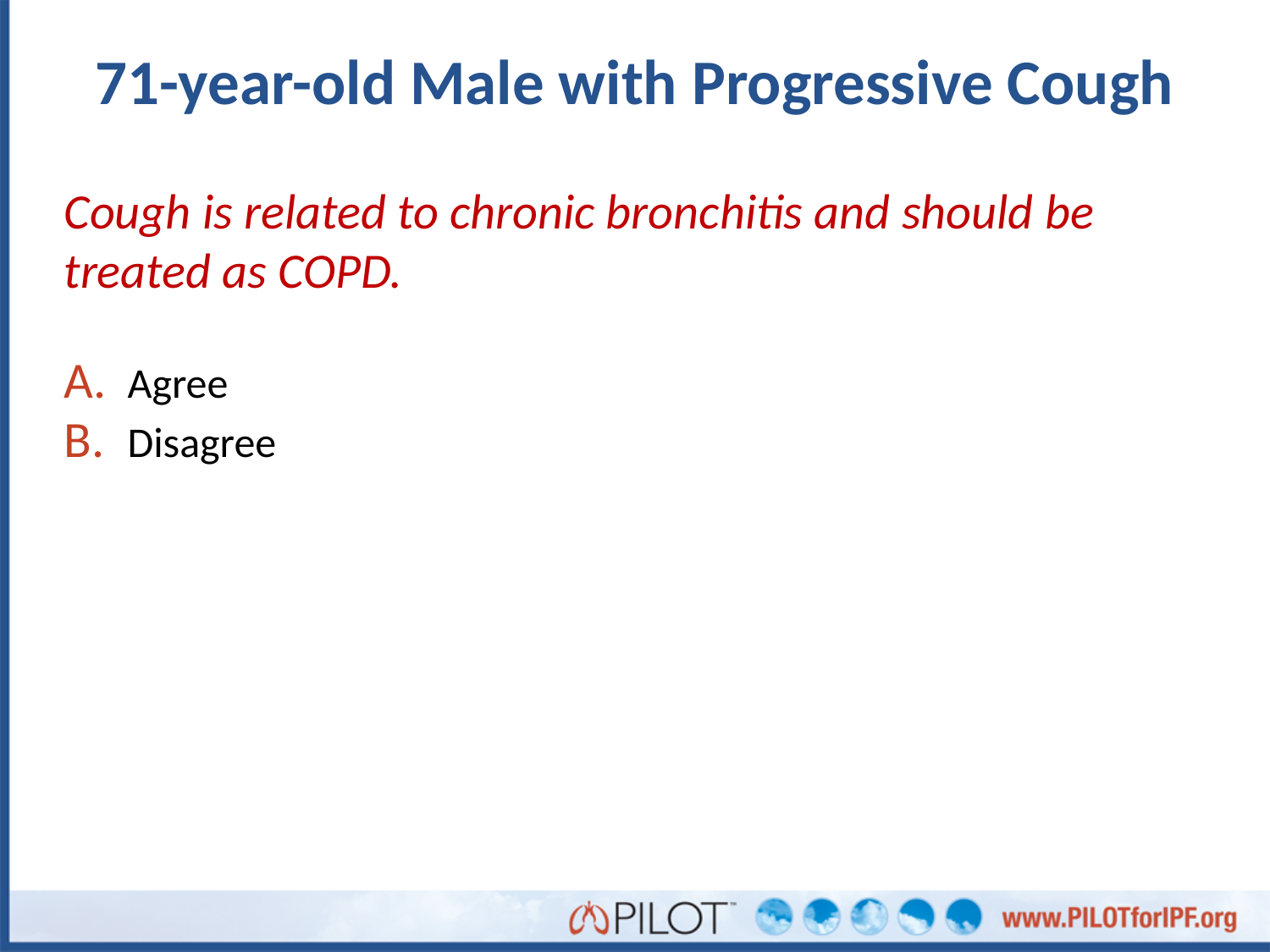

# 71-year-old Male with Progressive Cough
Cough is related to chronic bronchitis and should be treated as COPD.

Agree
Disagree